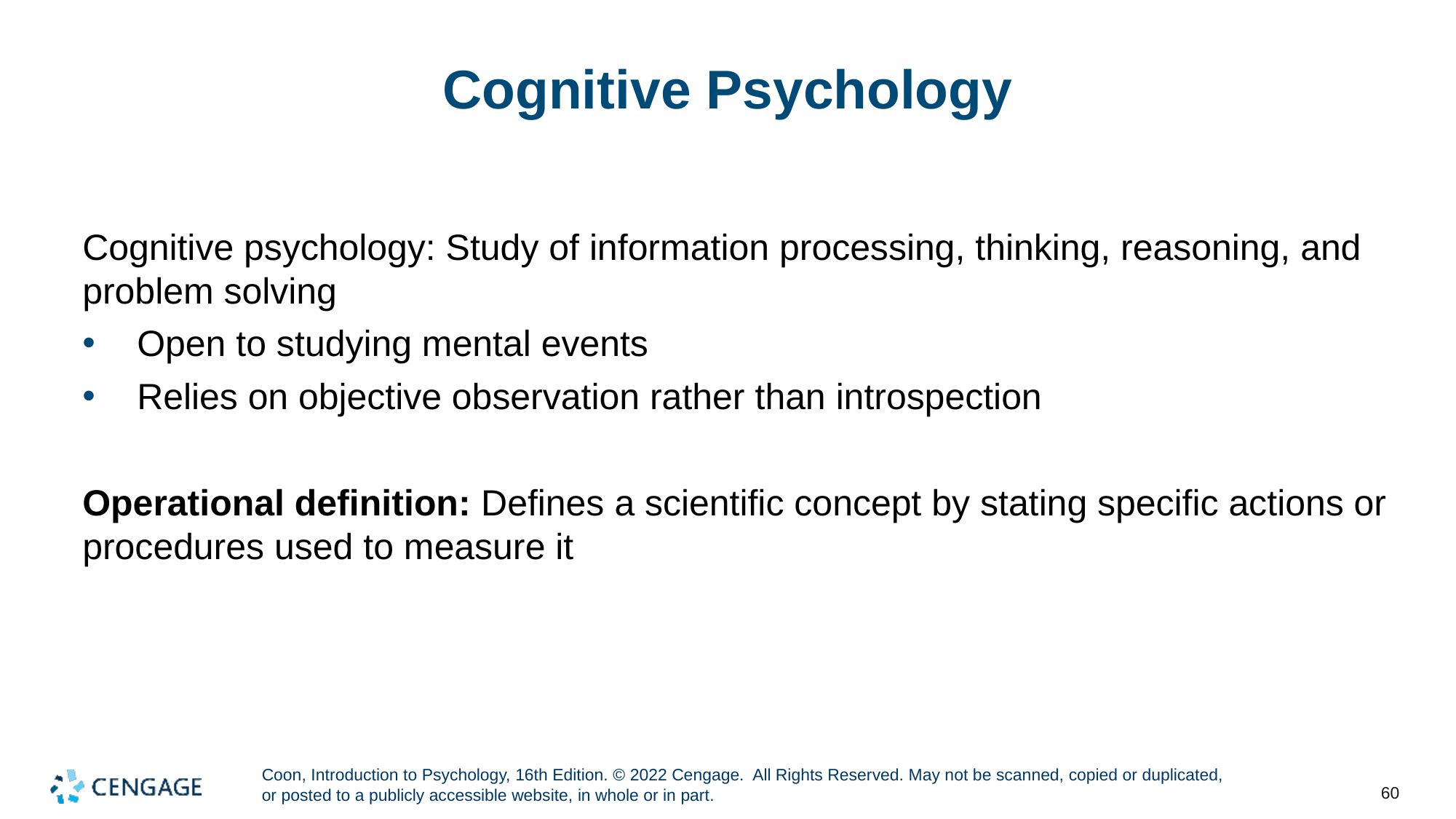

# Cognitive Psychology
Cognitive psychology: Study of information processing, thinking, reasoning, and problem solving
Open to studying mental events
Relies on objective observation rather than introspection

Operational definition: Defines a scientific concept by stating specific actions or procedures used to measure it